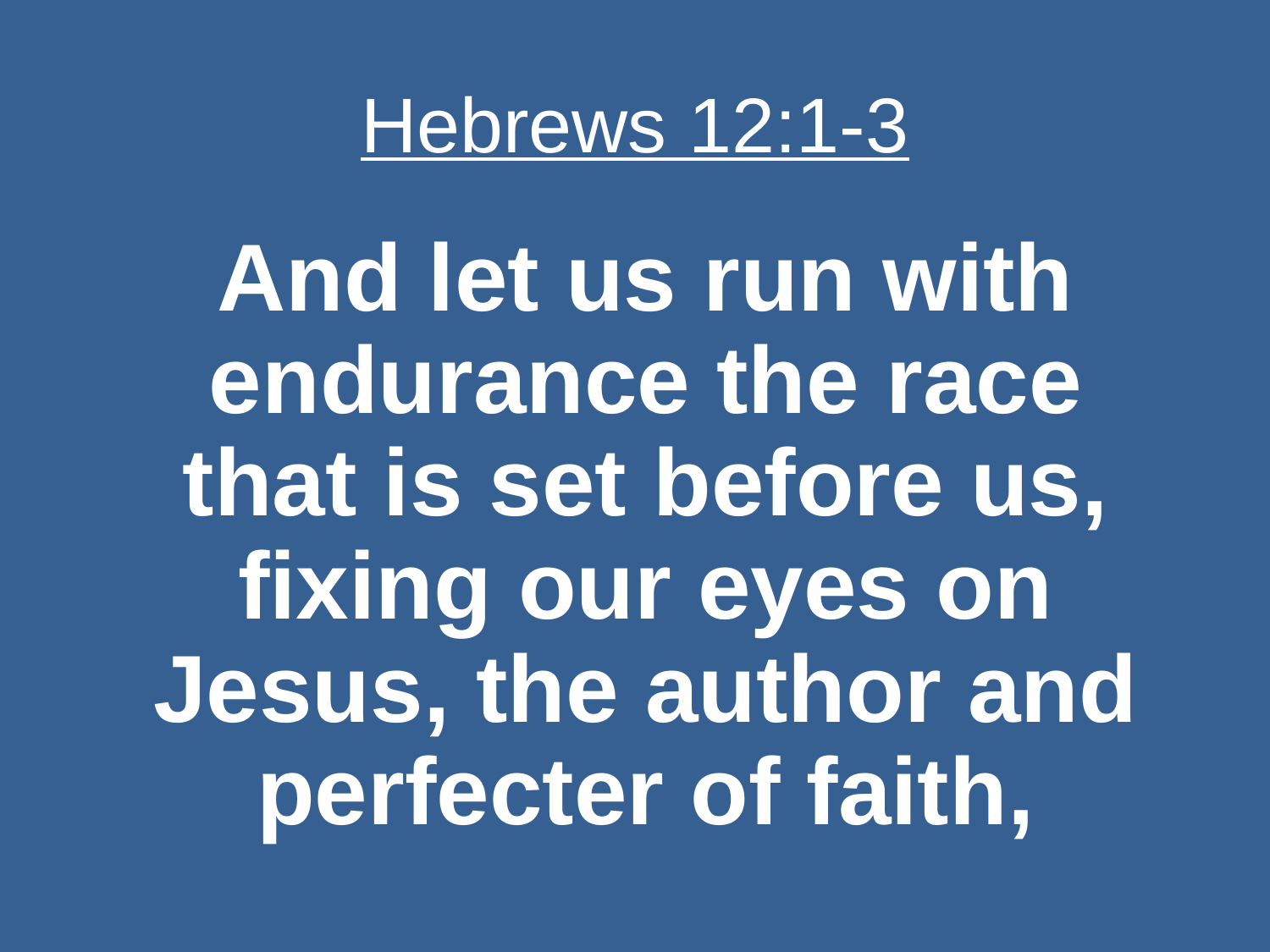

# Hebrews 12:1-3
And let us run with endurance the race that is set before us, fixing our eyes on Jesus, the author and perfecter of faith,